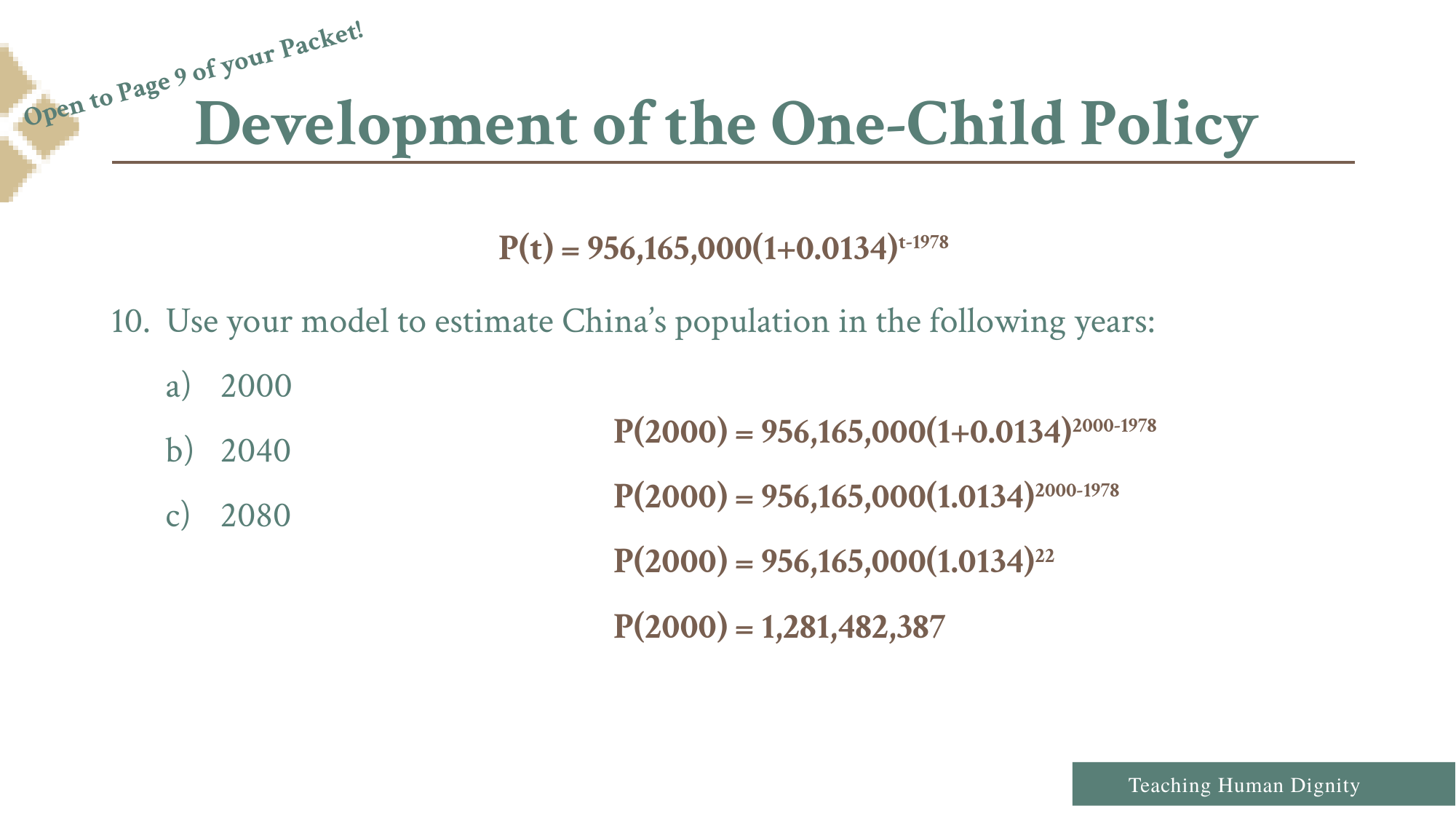

# Development of the One-Child Policy
Open to Page 9 of your Packet!
	P(t) = 956,165,000(1+0.0134)t-1978

Use your model to estimate China’s population in the following years:
2000
2040
2080
P(2000) = 956,165,000(1+0.0134)2000-1978
P(2000) = 956,165,000(1.0134)2000-1978
P(2000) = 956,165,000(1.0134)22
P(2000) = 1,281,482,387